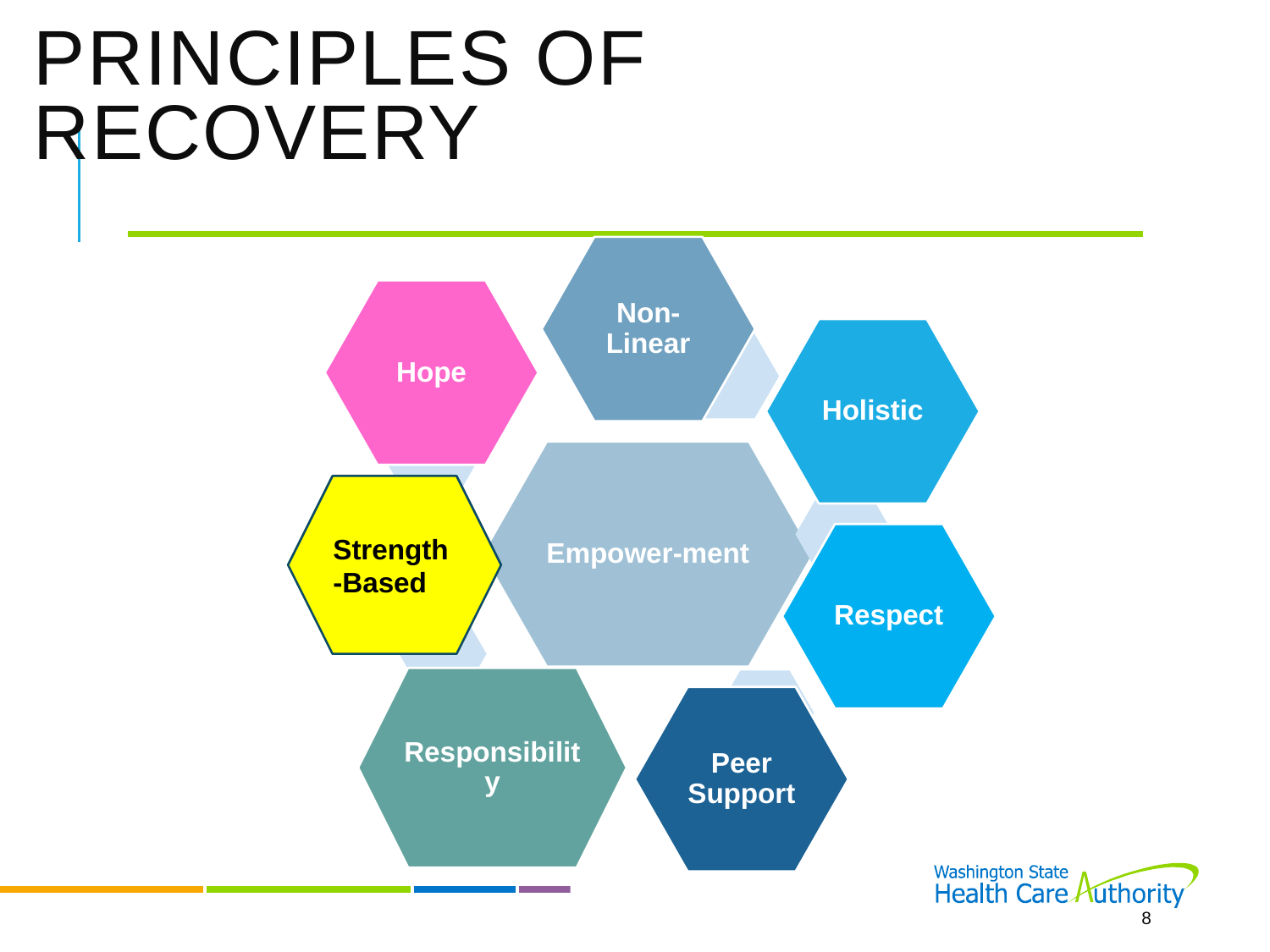

# Principles of Recovery
Empower-ment
Non-Linear
Holistic
Respect
Peer Support
Responsibility
Hope

Strength-Based

8